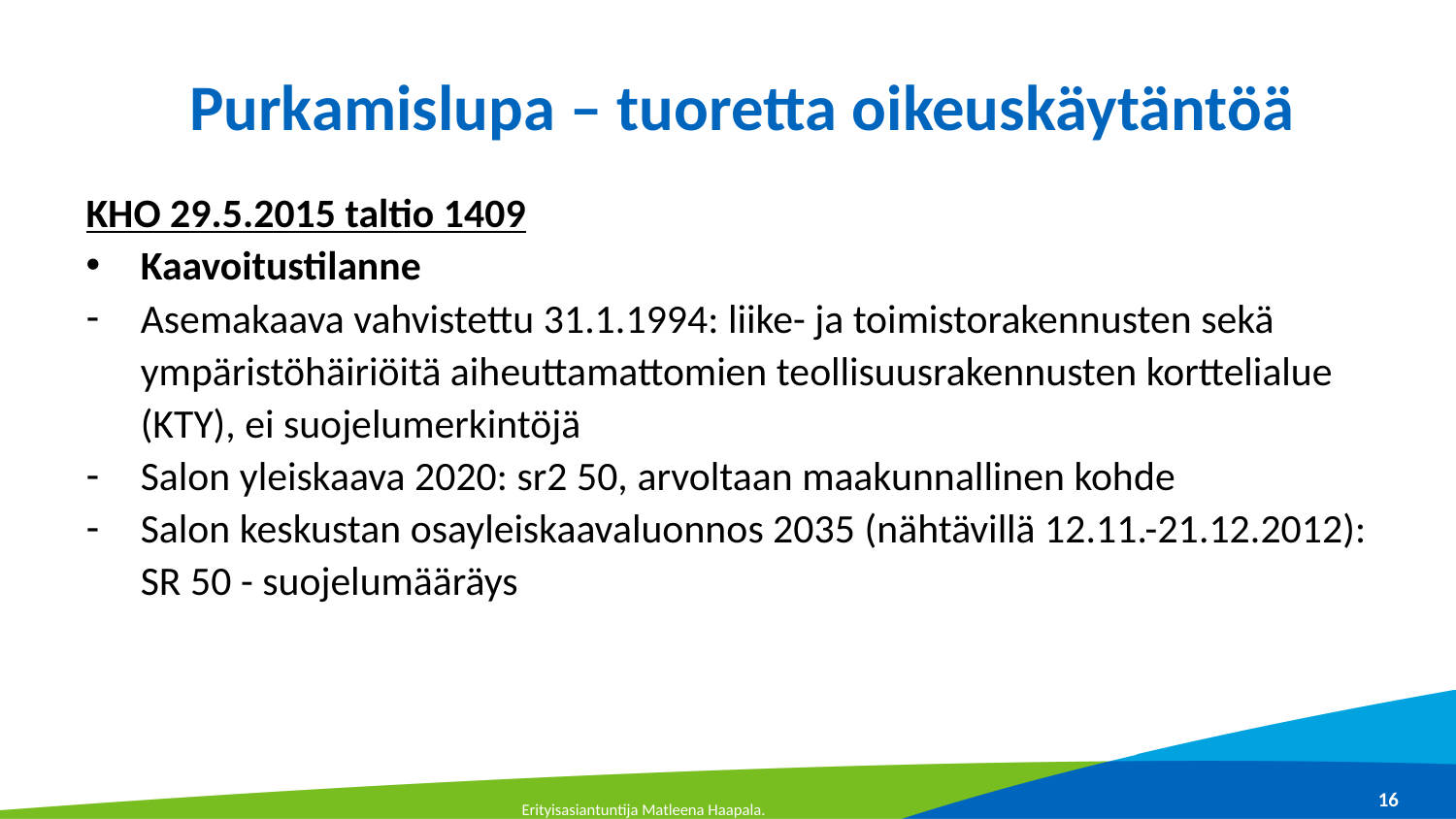

# Purkamislupa – tuoretta oikeuskäytäntöä
KHO 29.5.2015 taltio 1409
Kaavoitustilanne
Asemakaava vahvistettu 31.1.1994: liike- ja toimistorakennusten sekä ympäristöhäiriöitä aiheuttamattomien teollisuusrakennusten korttelialue (KTY), ei suojelumerkintöjä
Salon yleiskaava 2020: sr2 50, arvoltaan maakunnallinen kohde
Salon keskustan osayleiskaavaluonnos 2035 (nähtävillä 12.11.-21.12.2012): SR 50 - suojelumääräys

16
Erityisasiantuntija Matleena Haapala.